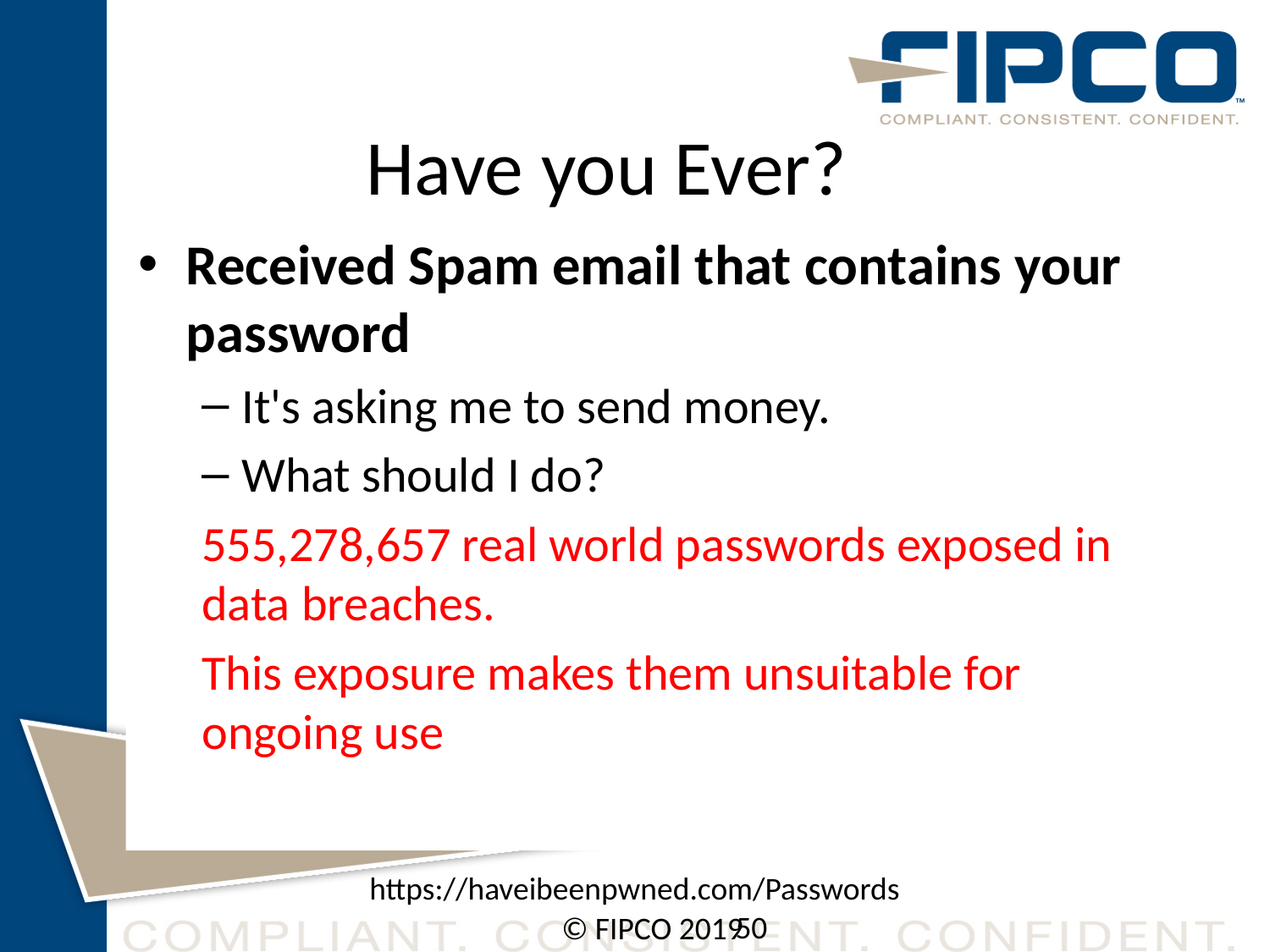

# Have you Ever?
Received Spam email that contains your password
It's asking me to send money.
What should I do?
555,278,657 real world passwords exposed in data breaches.
This exposure makes them unsuitable for ongoing use
https://haveibeenpwned.com/Passwords